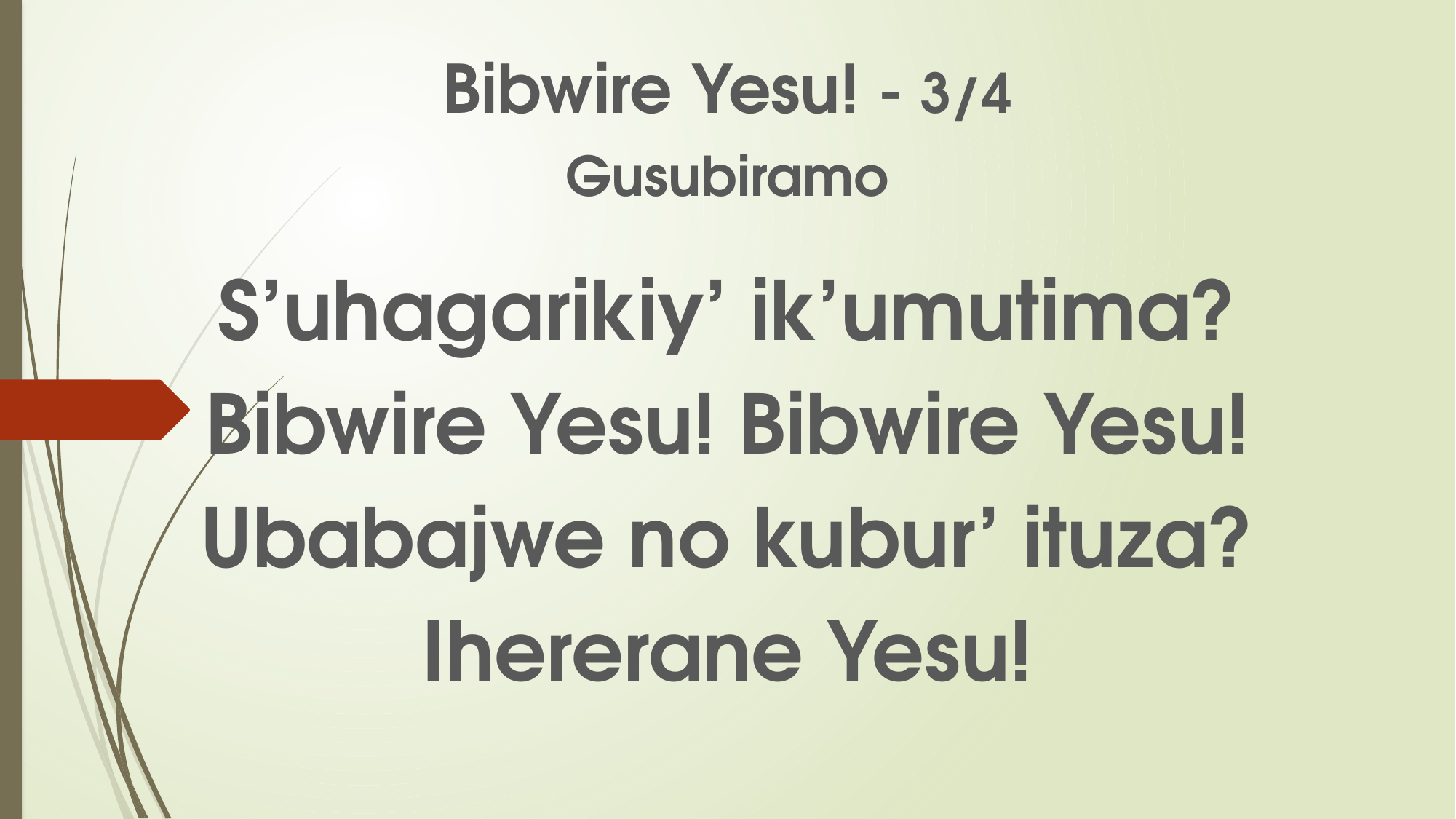

Bibwire Yesu! - 3/4
Gusubiramo
S’uhagarikiy’ ik’umutima?
Bibwire Yesu! Bibwire Yesu!
Ubabajwe no kubur’ ituza?
Ihererane Yesu!